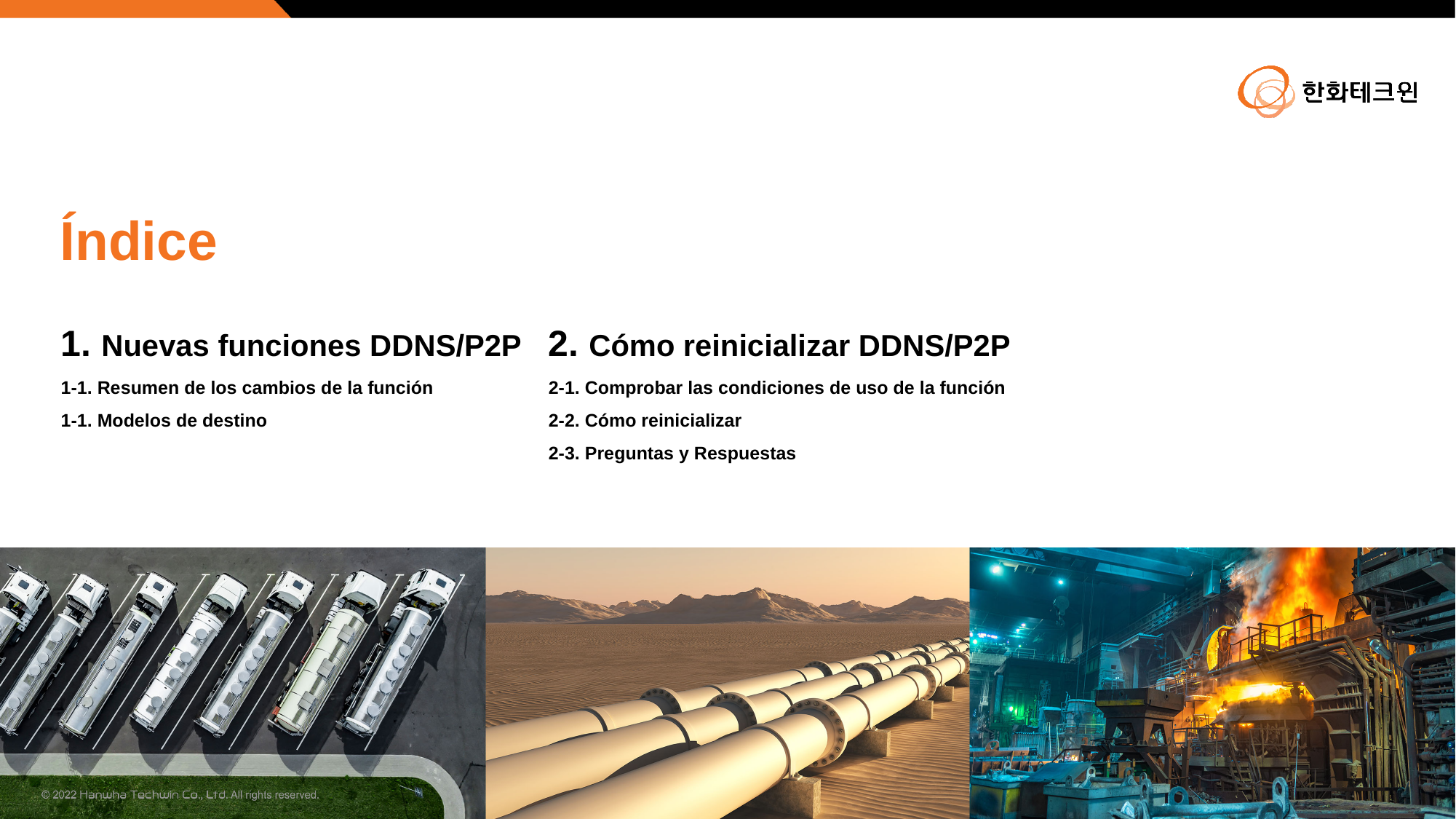

Índice
1. Nuevas funciones DDNS/P2P
2. Cómo reinicializar DDNS/P2P
1-1. Resumen de los cambios de la función
1-1. Modelos de destino
2-1. Comprobar las condiciones de uso de la función
2-2. Cómo reinicializar
2-3. Preguntas y Respuestas